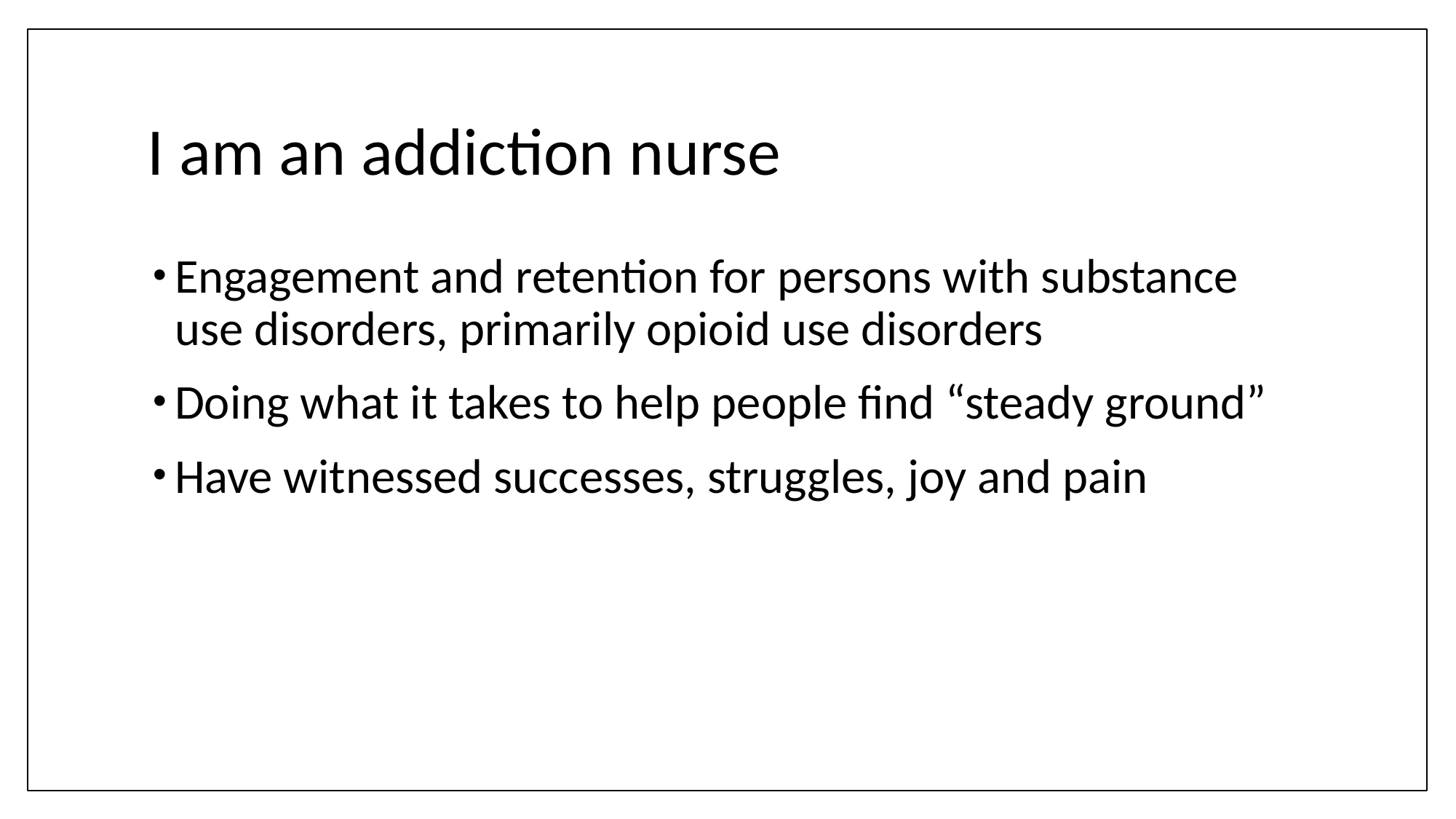

# I am an addiction nurse
Engagement and retention for persons with substance use disorders, primarily opioid use disorders
Doing what it takes to help people find “steady ground”
Have witnessed successes, struggles, joy and pain